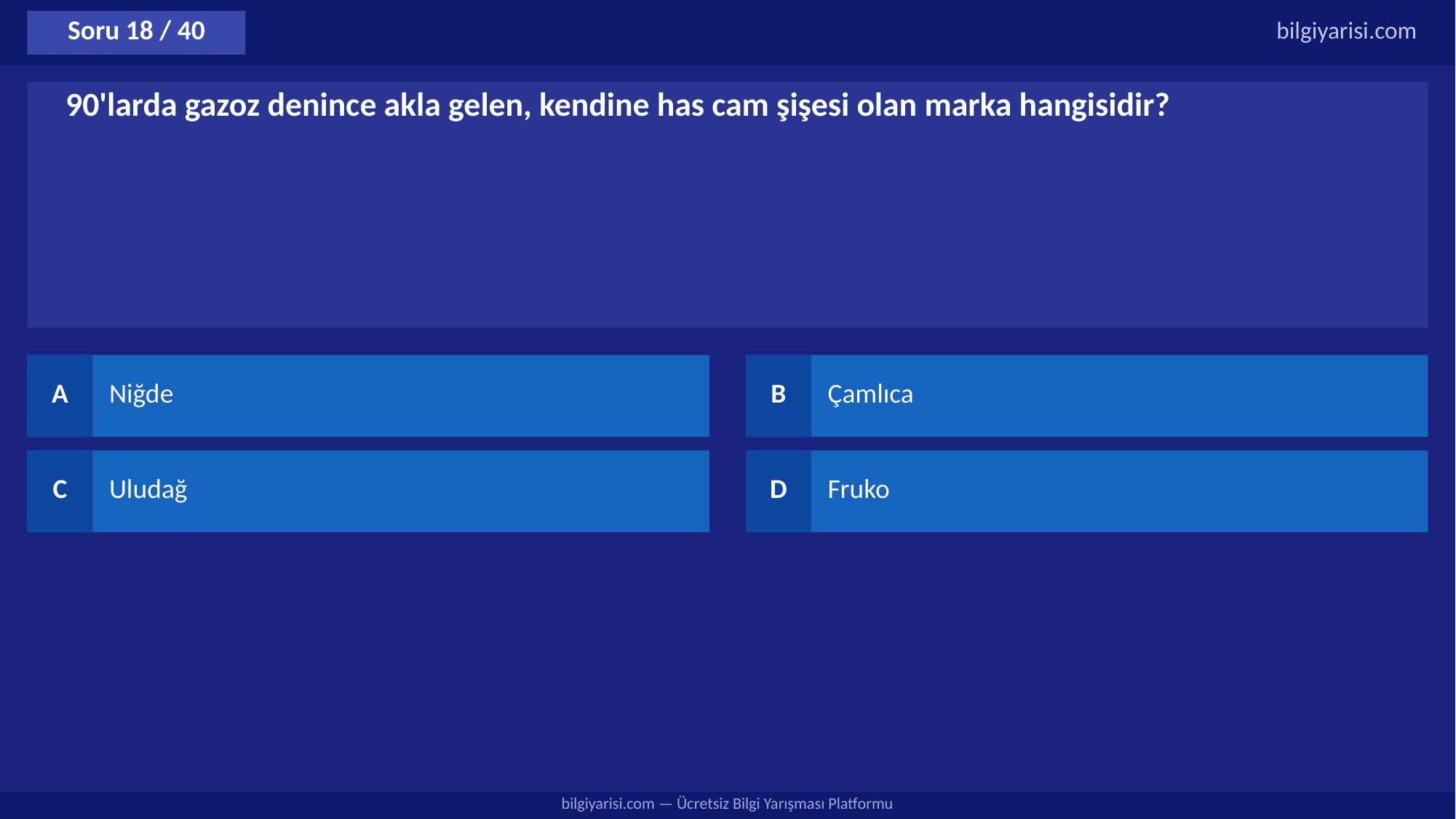

Soru 18 / 40
bilgiyarisi.com

90'larda gazoz denince akla gelen, kendine has cam şişesi olan marka hangisidir?

A
Niğde

B
Çamlıca

C
Uludağ

D
Fruko
bilgiyarisi.com — Ücretsiz Bilgi Yarışması Platformu